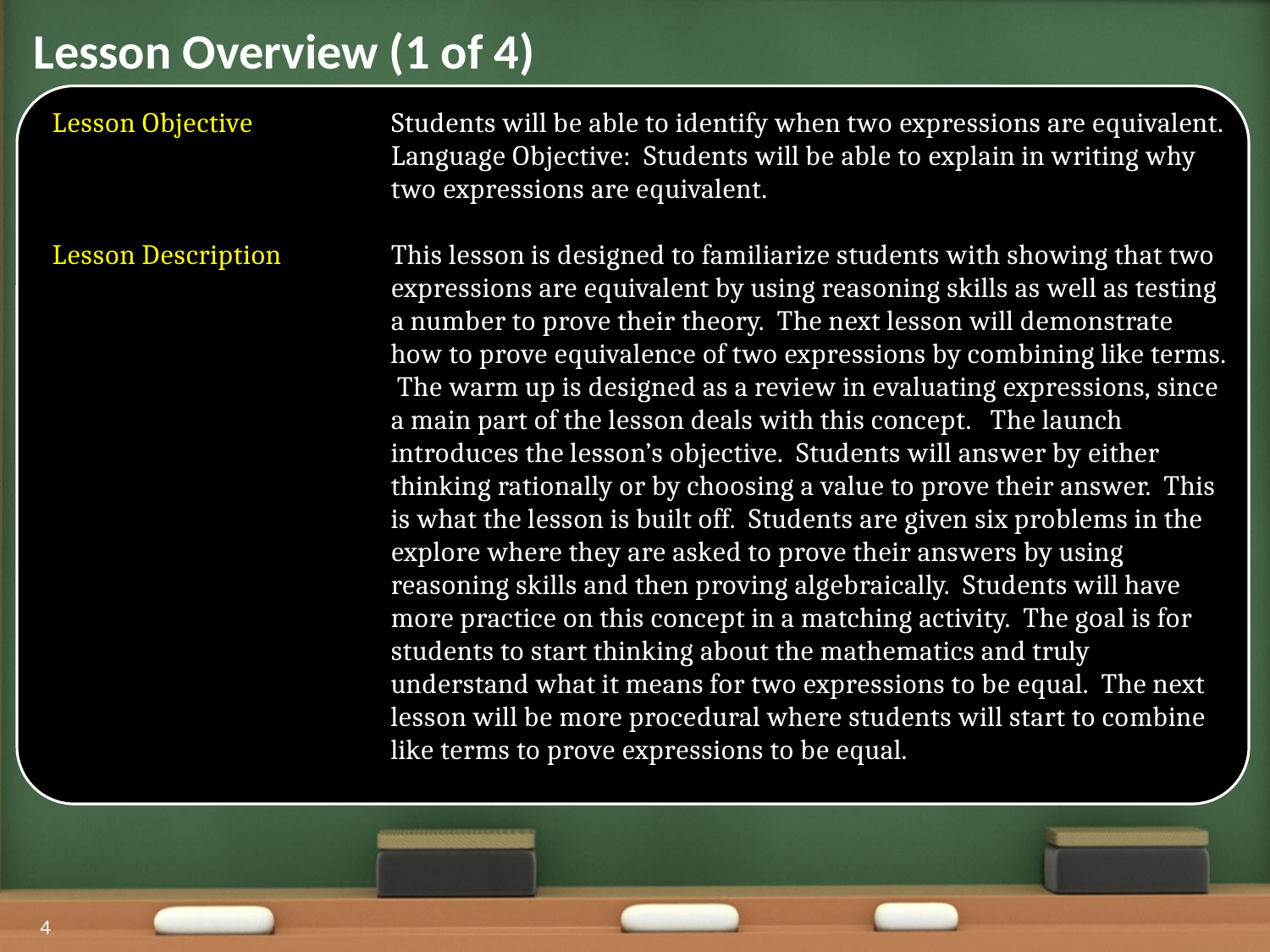

Lesson Overview (1 of 4)

| Lesson Objective | Students will be able to identify when two expressions are equivalent. Language Objective: Students will be able to explain in writing why two expressions are equivalent. |
| --- | --- |
| Lesson Description | This lesson is designed to familiarize students with showing that two expressions are equivalent by using reasoning skills as well as testing a number to prove their theory. The next lesson will demonstrate how to prove equivalence of two expressions by combining like terms. The warm up is designed as a review in evaluating expressions, since a main part of the lesson deals with this concept. The launch introduces the lesson’s objective. Students will answer by either thinking rationally or by choosing a value to prove their answer. This is what the lesson is built off. Students are given six problems in the explore where they are asked to prove their answers by using reasoning skills and then proving algebraically. Students will have more practice on this concept in a matching activity. The goal is for students to start thinking about the mathematics and truly understand what it means for two expressions to be equal. The next lesson will be more procedural where students will start to combine like terms to prove expressions to be equal. |
4